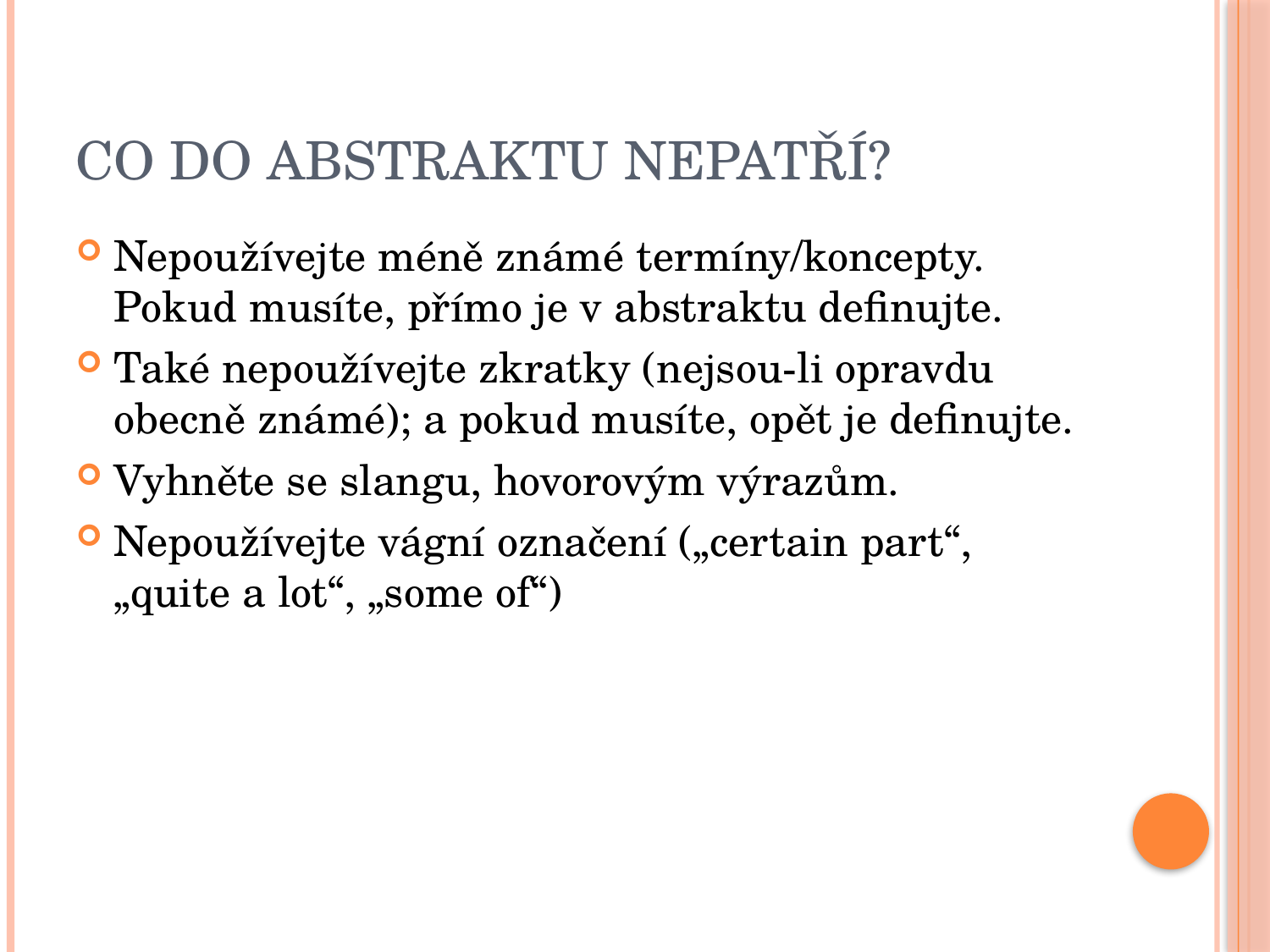

# Co do abstraktu nepatří?
Nepoužívejte méně známé termíny/koncepty. Pokud musíte, přímo je v abstraktu definujte.
Také nepoužívejte zkratky (nejsou-li opravdu obecně známé); a pokud musíte, opět je definujte.
Vyhněte se slangu, hovorovým výrazům.
Nepoužívejte vágní označení („certain part“, „quite a lot“, „some of“)